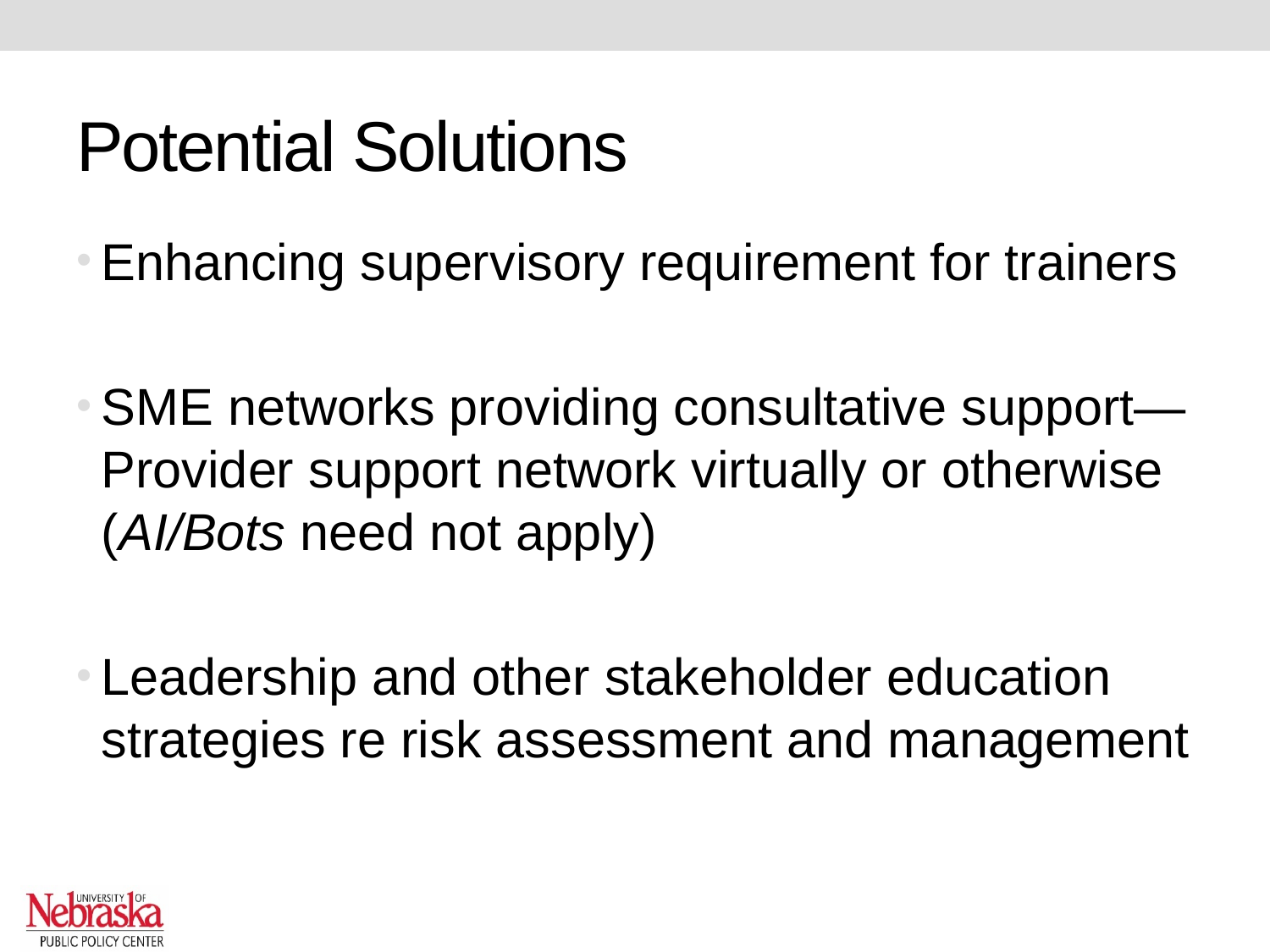

# Potential Solutions
Enhancing supervisory requirement for trainers

SME networks providing consultative support—Provider support network virtually or otherwise (AI/Bots need not apply)

Leadership and other stakeholder education strategies re risk assessment and management